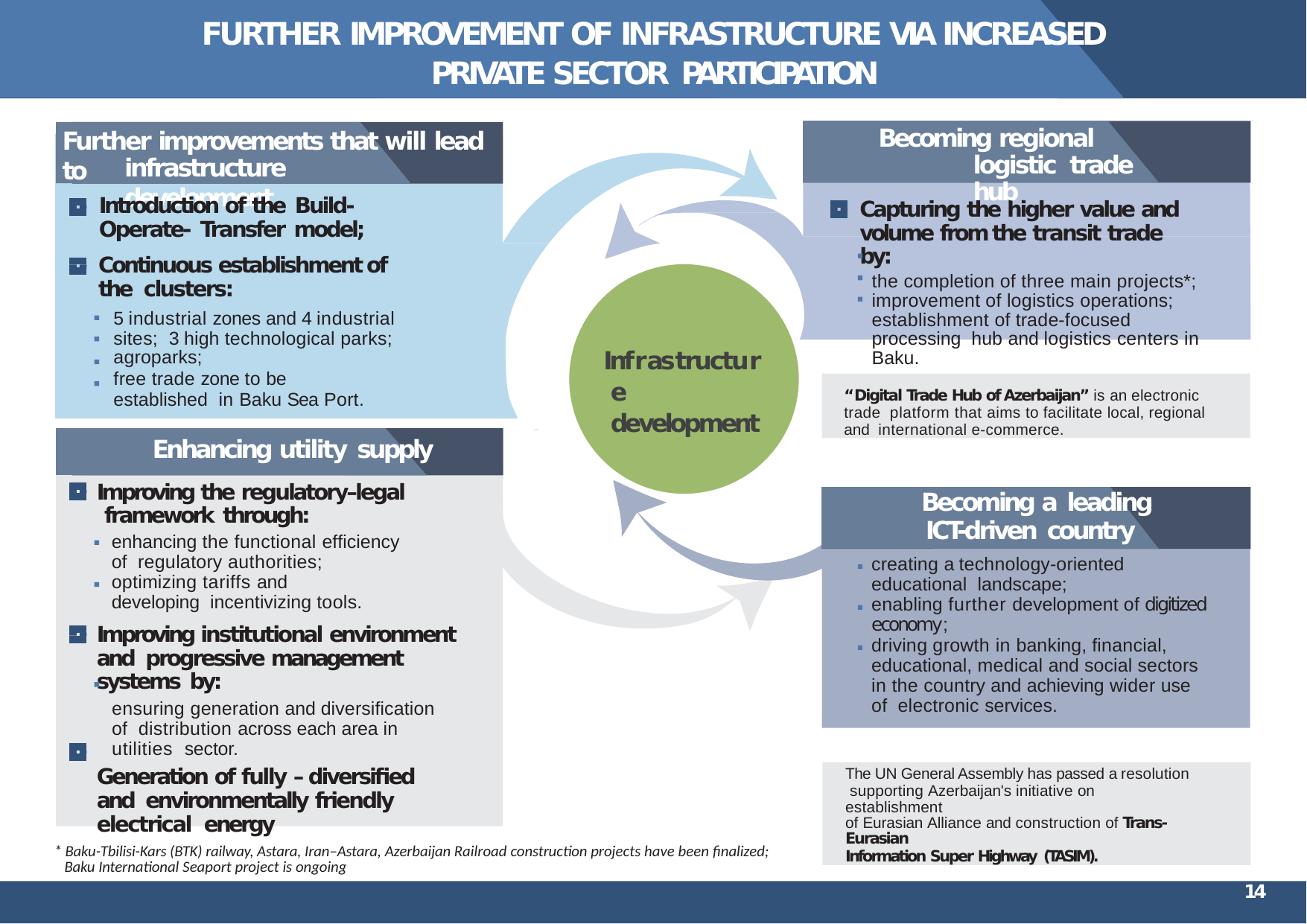

# FURTHER IMPROVEMENT OF INFRASTRUCTURE VIA INCREASED  PRIVATE SECTOR PARTICIPATION
Becoming regional logistic  trade hub

Further improvements that will lead to

infrastructure development
Introduction of the Build-Operate-  Transfer model;
Continuous establishment of the  clusters:
5 industrial zones and 4 industrial sites;  3 high technological parks;
agroparks;
free trade zone to be established  in Baku Sea Port.
Capturing the higher value and  volume from the transit trade by:
the completion of three main projects*;  improvement of logistics operations;  establishment of trade-focused processing  hub and logistics centers in Baku.

Infrastructure  development

“Digital Trade Hub of Azerbaijan” is an electronic trade  platform that aims to facilitate local, regional and  international e-commerce.

Enhancing utility supply
Improving the regulatory–legal  framework through:
enhancing the functional efﬁciency of  regulatory authorities;
optimizing tariffs and developing  incentivizing tools.
Improving institutional environment and  progressive management systems by:
ensuring generation and diversiﬁcation of  distribution across each area in utilities  sector.
Generation of fully – diversiﬁed and  environmentally friendly electrical  energy

Becoming a leading
ICT-driven country

creating a technology-oriented educational  landscape;
enabling further development of digitized  economy;
driving growth in banking, ﬁnancial,  educational, medical and social sectors  in the country and achieving wider use of  electronic services.

The UN General Assembly has passed a resolution  supporting Azerbaijan's initiative on establishment
of Eurasian Alliance and construction of Trans-Eurasian
Information Super Highway (TASIM).
* Baku-Tbilisi-Kars (BTK) railway, Astara, Iran–Astara, Azerbaijan Railroad construction projects have been ﬁnalized;  Baku International Seaport project is ongoing
14